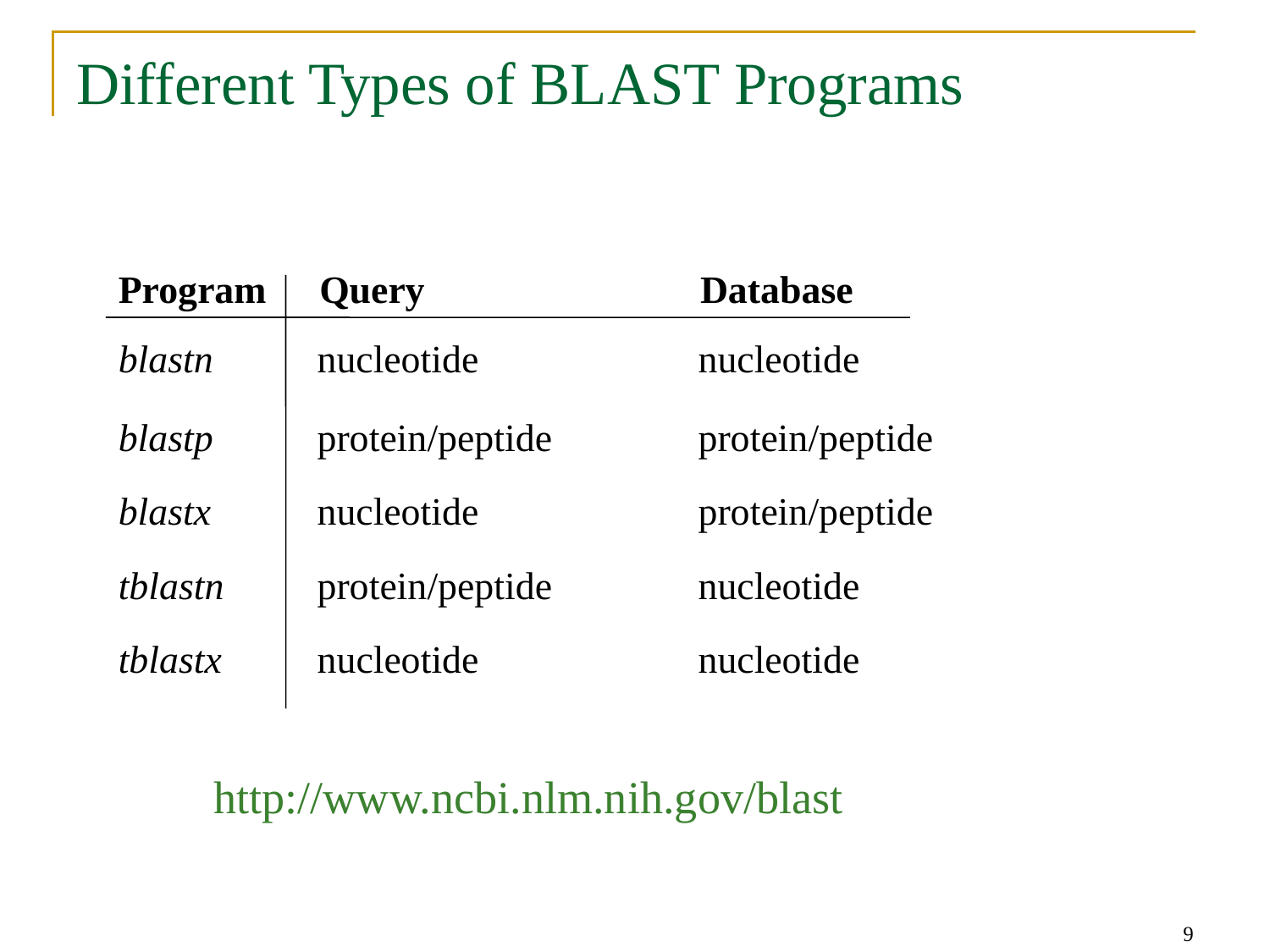

# Different Types of BLAST Programs
Program
Query
Database

blastn
nucleotide
nucleotide
blastp
protein/peptide
protein/peptide
blastx
nucleotide
protein/peptide
tblastn
protein/peptide
nucleotide
tblastx
nucleotide
nucleotide
http://www.ncbi.nlm.nih.gov/blast

9